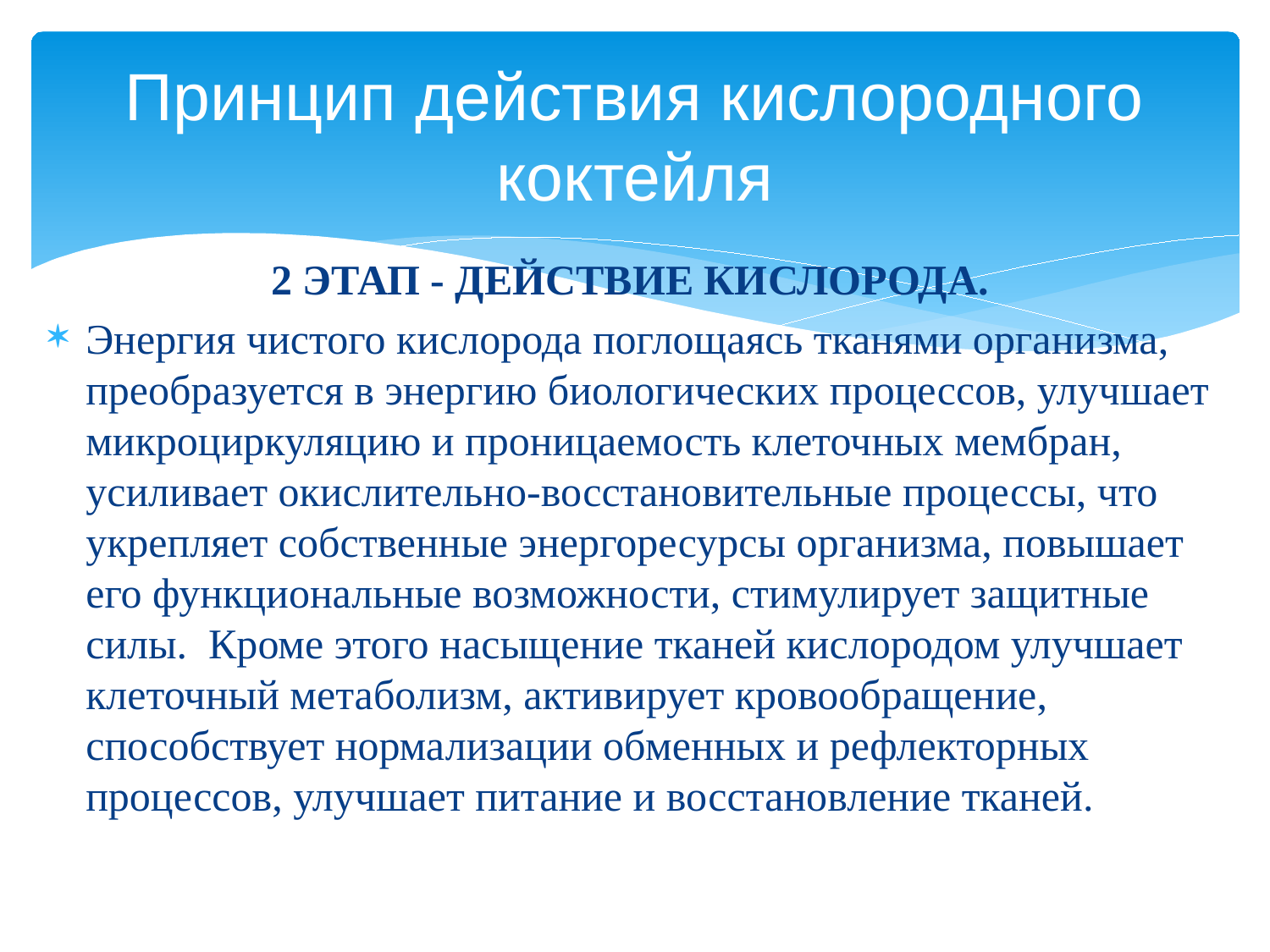

# Принцип действия кислородного коктейля
2 ЭТАП - ДЕЙСТВИЕ КИСЛОРОДА.
Энергия чистого кислорода поглощаясь тканями организма, преобразуется в энергию биологических процессов, улучшает микроциркуляцию и проницаемость клеточных мембран, усиливает окислительно-восстановительные процессы, что укрепляет собственные энергоресурсы организма, повышает его функциональные возможности, стимулирует защитные силы.  Кроме этого насыщение тканей кислородом улучшает клеточный метаболизм, активирует кровообращение, способствует нормализации обменных и рефлекторных процессов, улучшает питание и восстановление тканей.